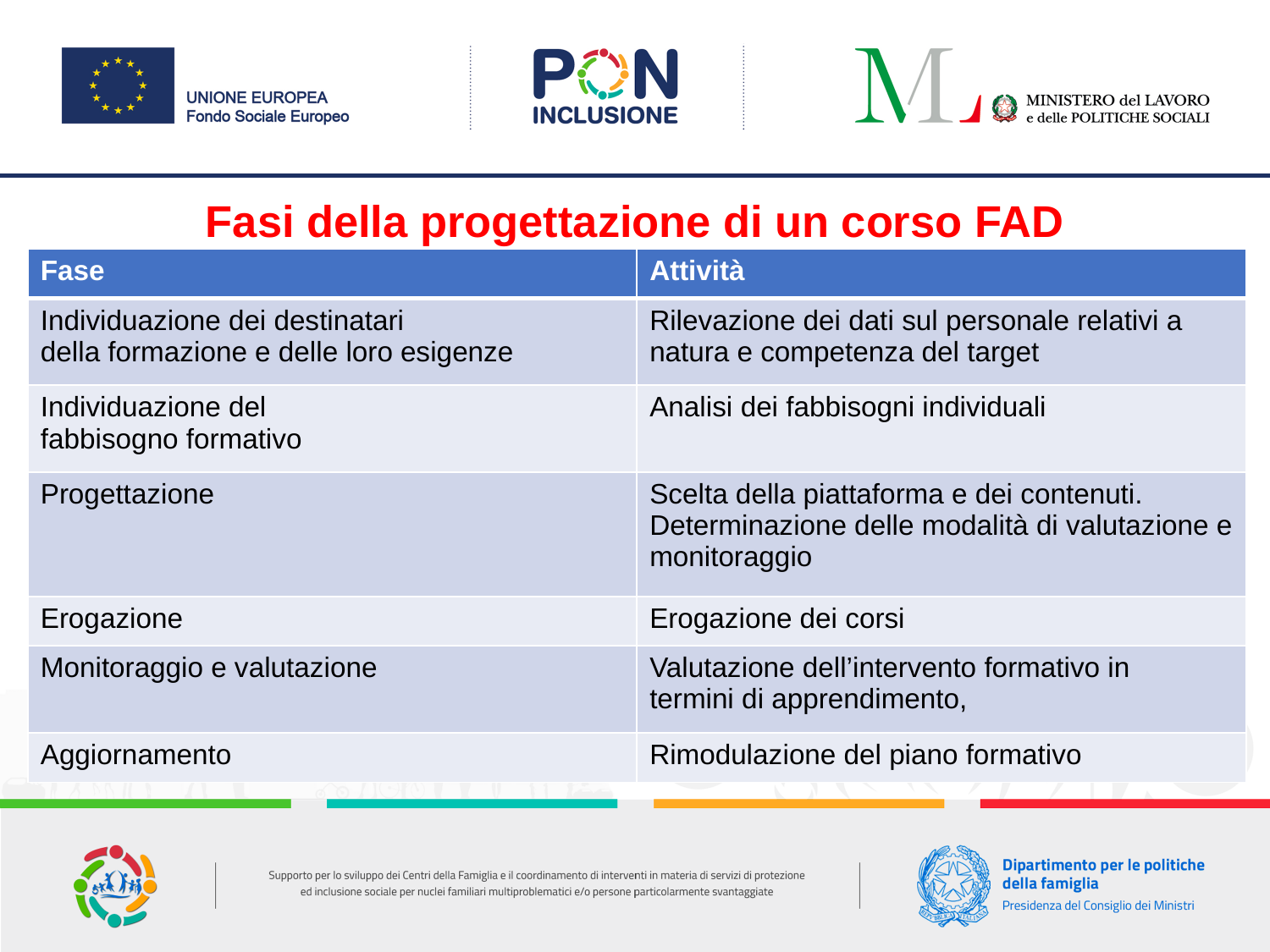

# Fasi della progettazione di un corso FAD
| Fase | Attività |
| --- | --- |
| Individuazione dei destinatari della formazione e delle loro esigenze | Rilevazione dei dati sul personale relativi a natura e competenza del target |
| Individuazione del fabbisogno formativo | Analisi dei fabbisogni individuali |
| Progettazione | Scelta della piattaforma e dei contenuti. Determinazione delle modalità di valutazione e monitoraggio |
| Erogazione | Erogazione dei corsi |
| Monitoraggio e valutazione | Valutazione dell’intervento formativo in termini di apprendimento, |
| Aggiornamento | Rimodulazione del piano formativo |